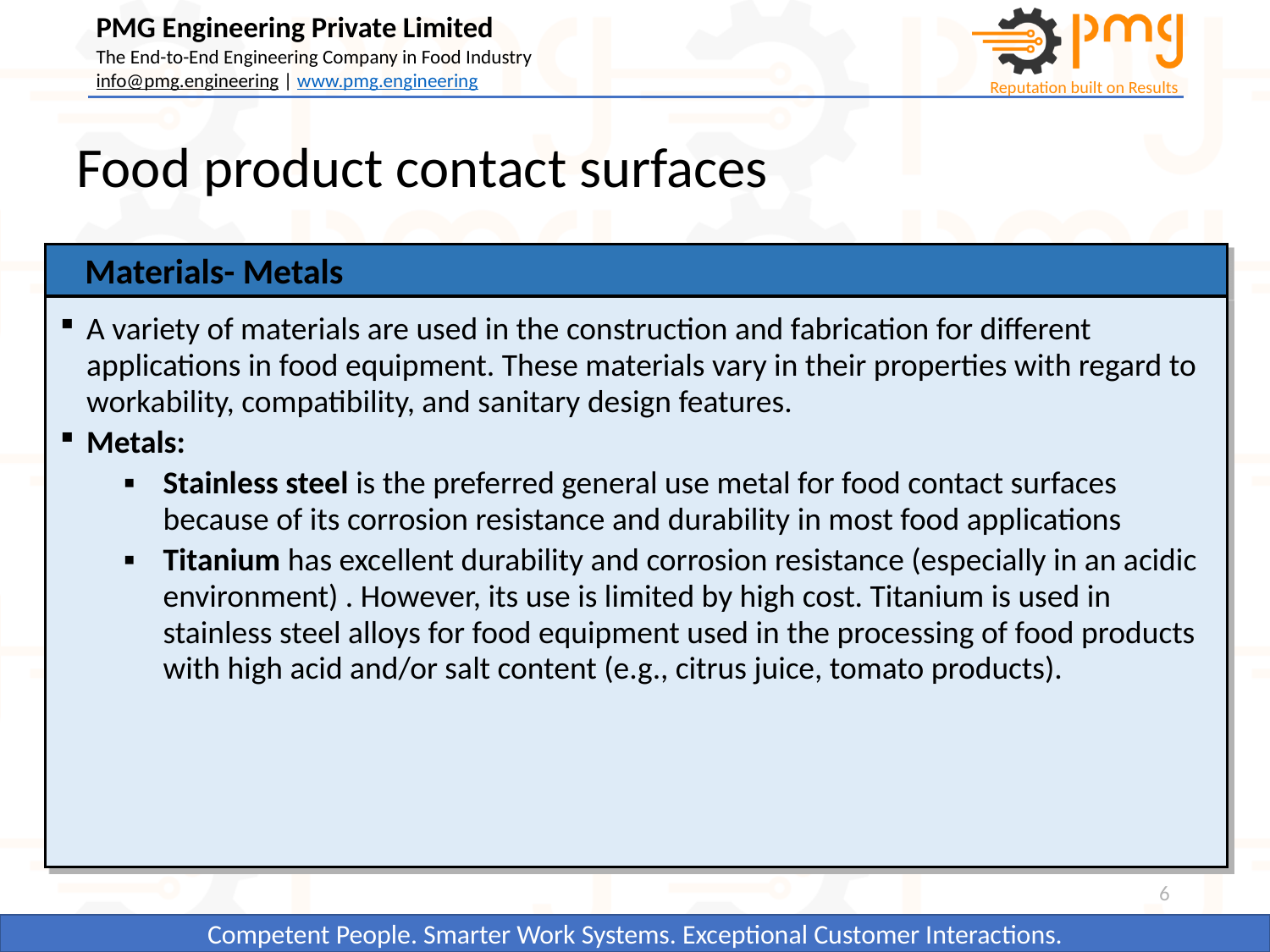

# Food product contact surfaces
Materials- Metals
A variety of materials are used in the construction and fabrication for different applications in food equipment. These materials vary in their properties with regard to workability, compatibility, and sanitary design features.
Metals:
Stainless steel is the preferred general use metal for food contact surfaces because of its corrosion resistance and durability in most food applications
Titanium has excellent durability and corrosion resistance (especially in an acidic environment) . However, its use is limited by high cost. Titanium is used in stainless steel alloys for food equipment used in the processing of food products with high acid and/or salt content (e.g., citrus juice, tomato products).
6